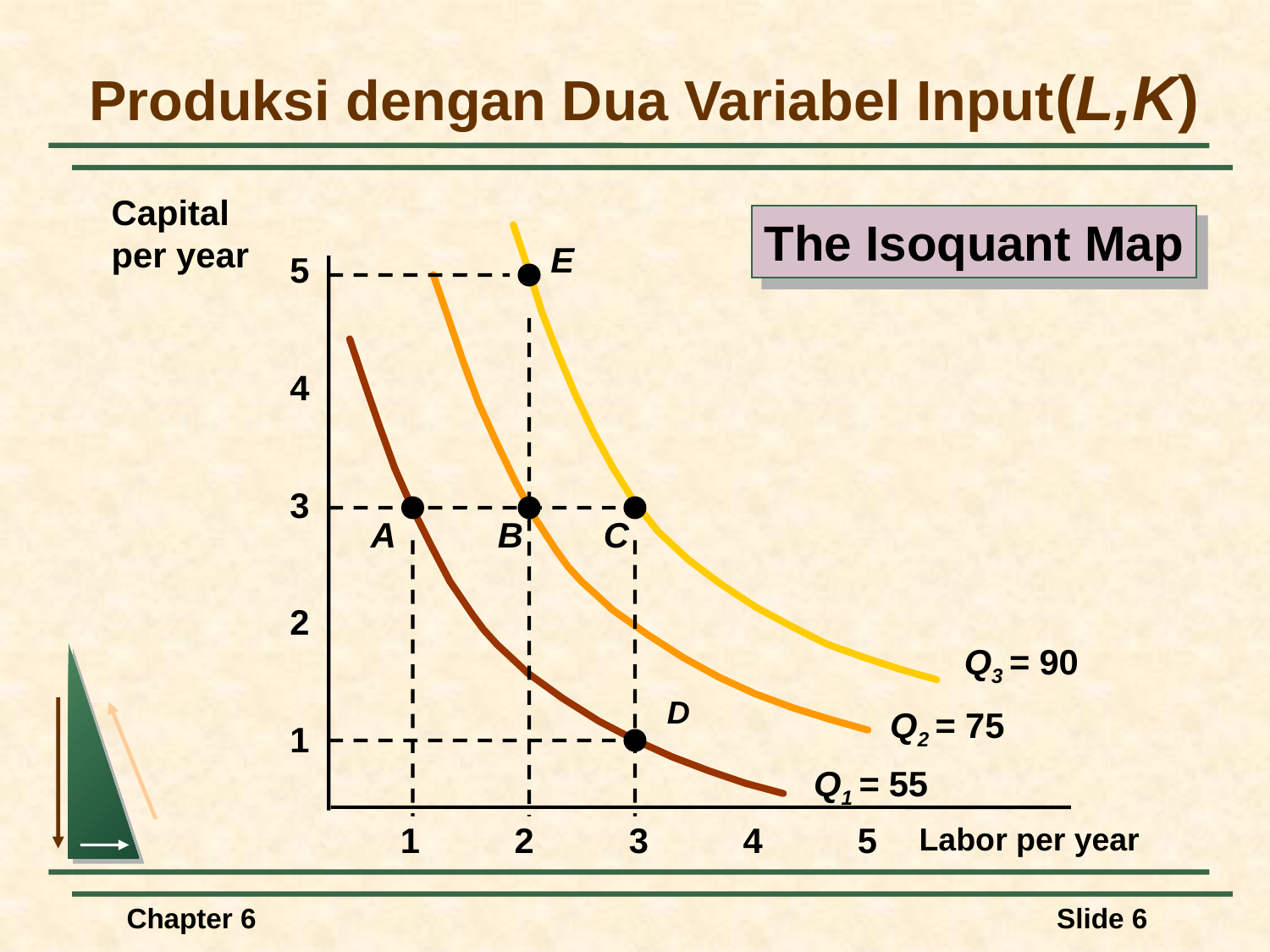

# Produksi dengan Dua Variabel Input(L,K)
Capital
per year
The Isoquant Map

E
5

4
3

A
B
C

2
Q3 = 90
D
Q2 = 75
1

Q1 = 55

1
2
3
4
5
Labor per year

Chapter 6
Slide 6